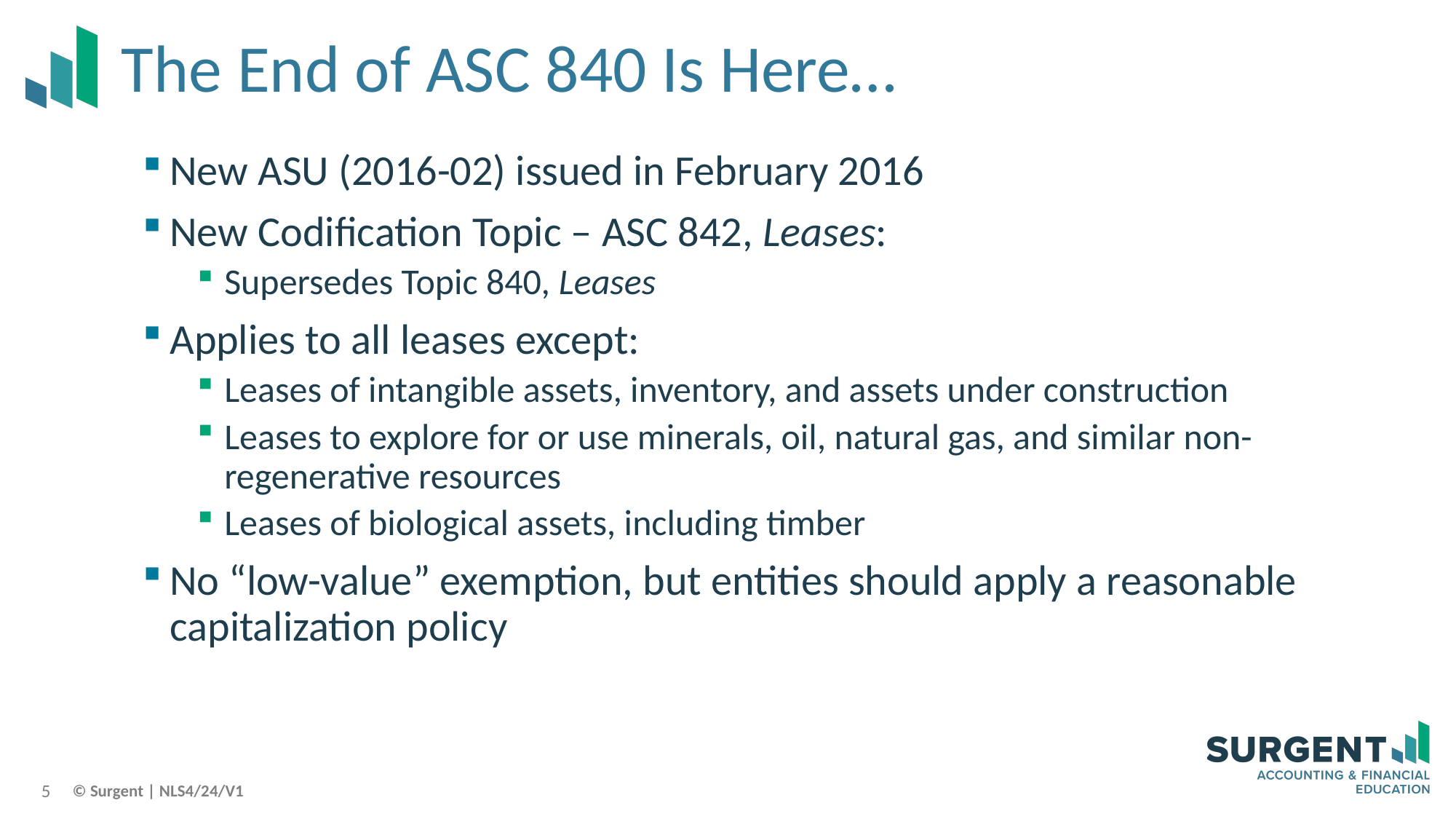

# The End of ASC 840 Is Here…
New ASU (2016-02) issued in February 2016
New Codification Topic – ASC 842, Leases:
Supersedes Topic 840, Leases
Applies to all leases except:
Leases of intangible assets, inventory, and assets under construction
Leases to explore for or use minerals, oil, natural gas, and similar non-regenerative resources
Leases of biological assets, including timber
No “low-value” exemption, but entities should apply a reasonable capitalization policy

5
© Surgent | NLS4/24/V1